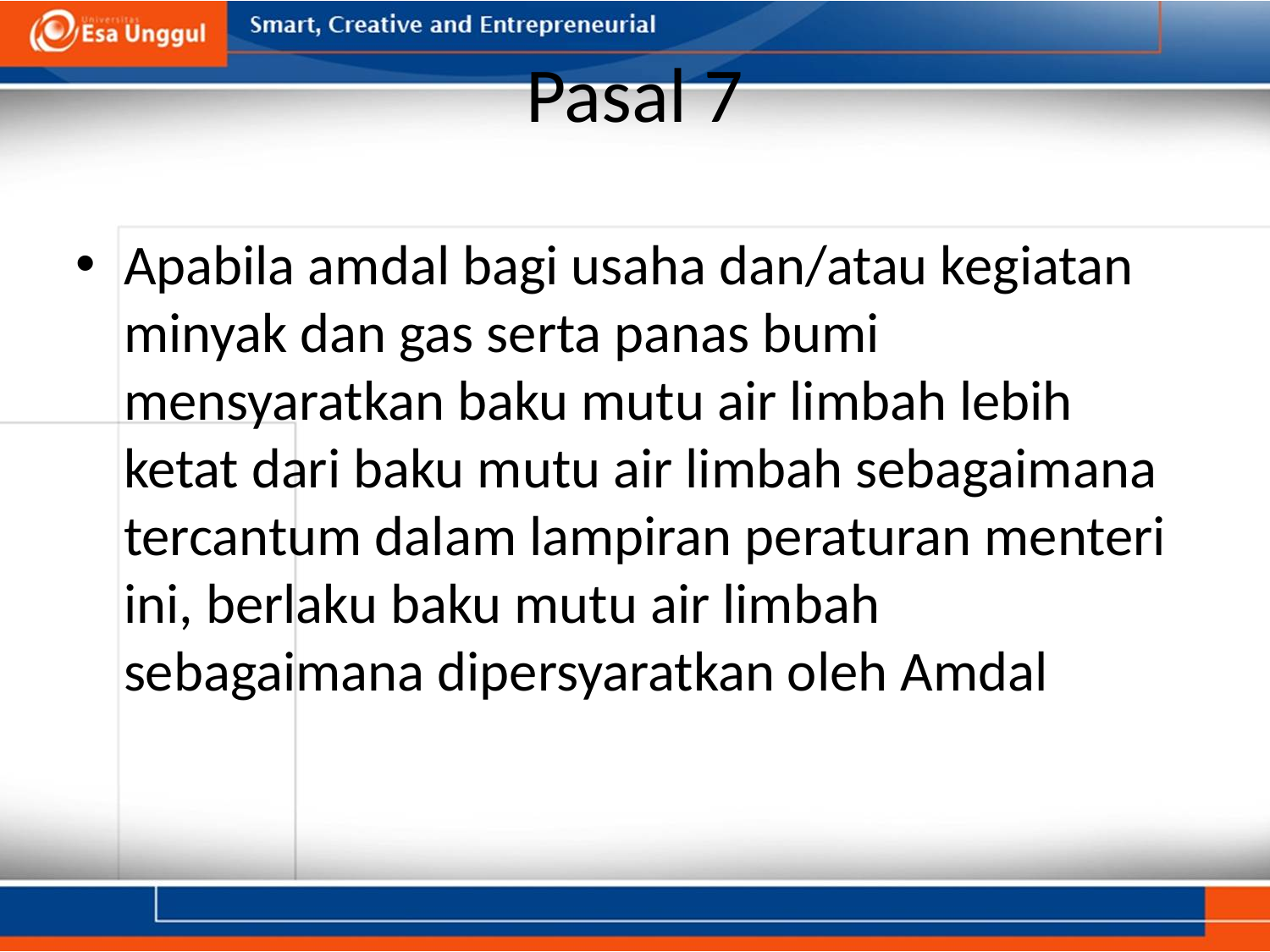

# Pasal 7
Apabila amdal bagi usaha dan/atau kegiatan minyak dan gas serta panas bumi mensyaratkan baku mutu air limbah lebih ketat dari baku mutu air limbah sebagaimana tercantum dalam lampiran peraturan menteri ini, berlaku baku mutu air limbah sebagaimana dipersyaratkan oleh Amdal